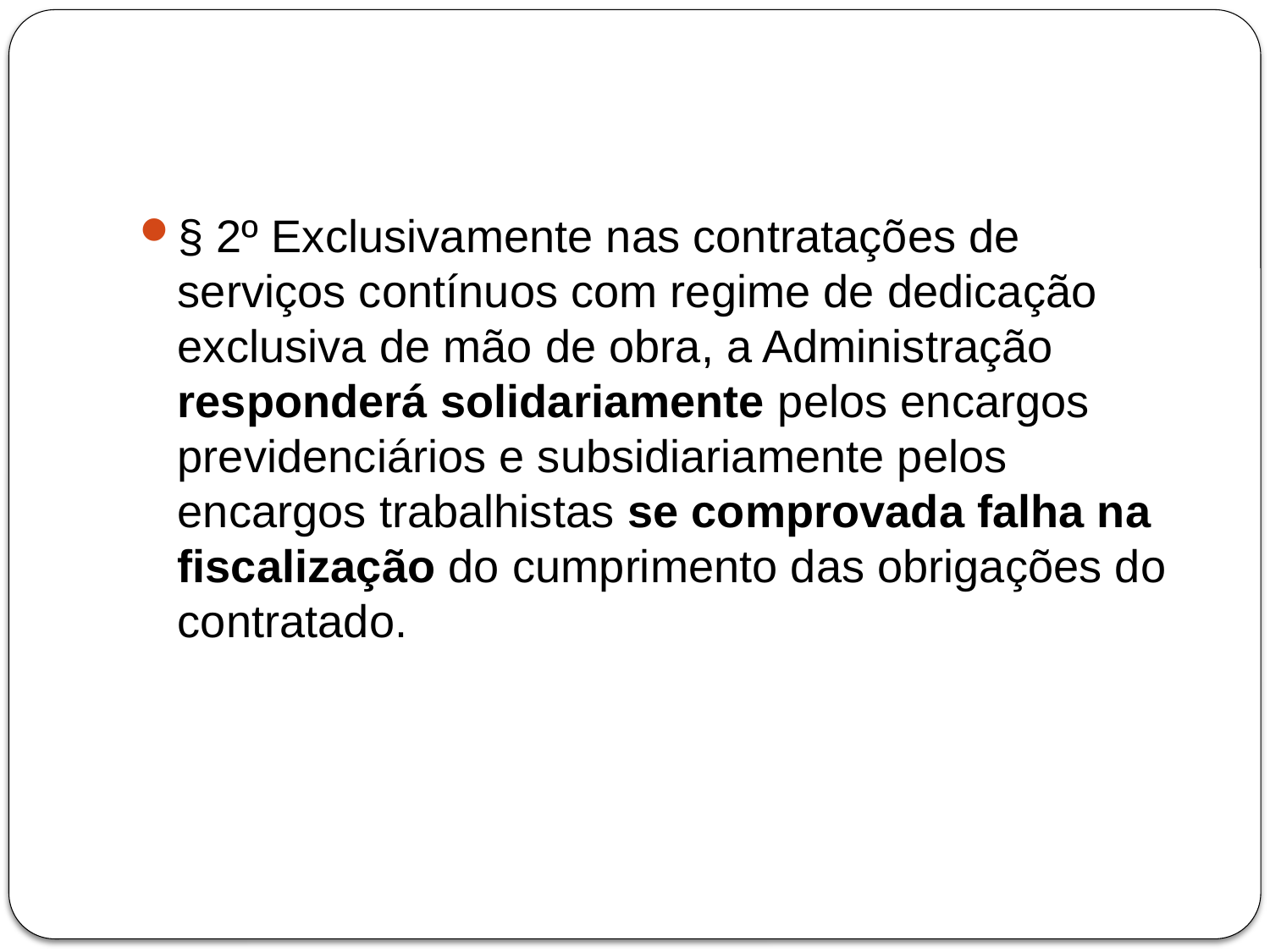

#
§ 2º Exclusivamente nas contratações de serviços contínuos com regime de dedicação exclusiva de mão de obra, a Administração responderá solidariamente pelos encargos previdenciários e subsidiariamente pelos encargos trabalhistas se comprovada falha na fiscalização do cumprimento das obrigações do contratado.